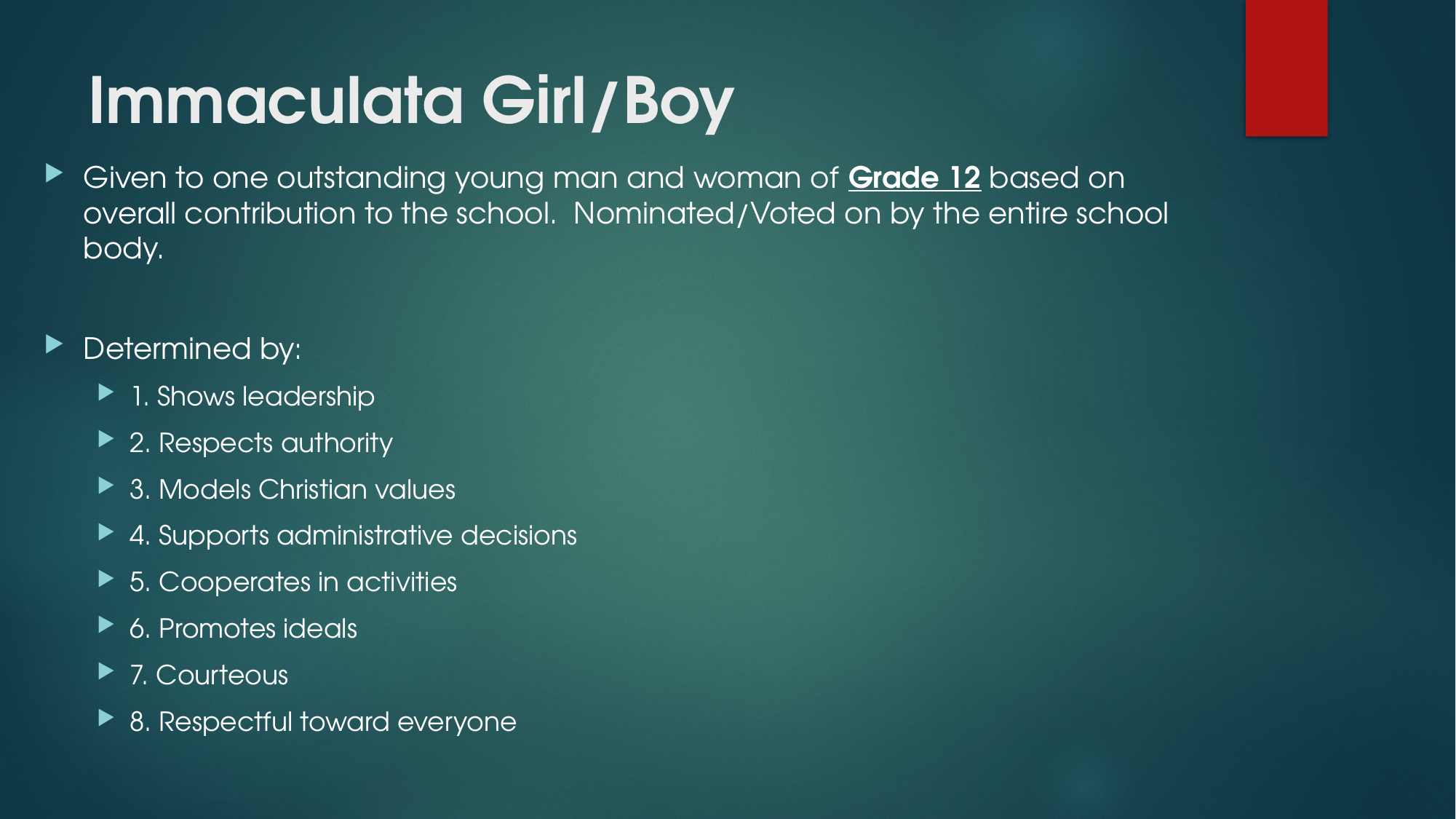

# Immaculata Girl/Boy
Given to one outstanding young man and woman of Grade 12 based on overall contribution to the school.  Nominated/Voted on by the entire school body.

Determined by:
1. Shows leadership
2. Respects authority
3. Models Christian values
4. Supports administrative decisions
5. Cooperates in activities
6. Promotes ideals
7. Courteous
8. Respectful toward everyone